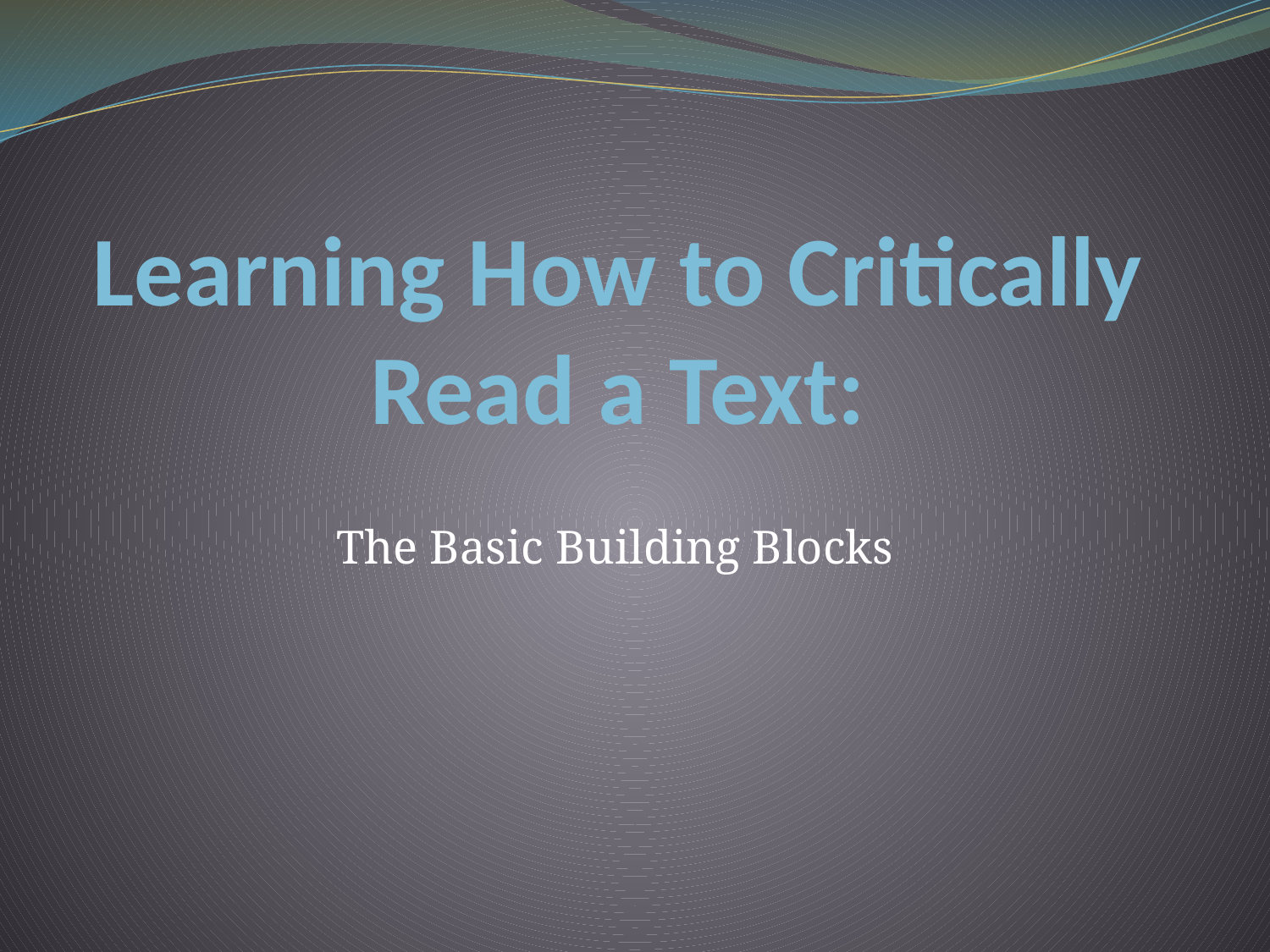

# Learning How to Critically Read a Text:

The Basic Building Blocks